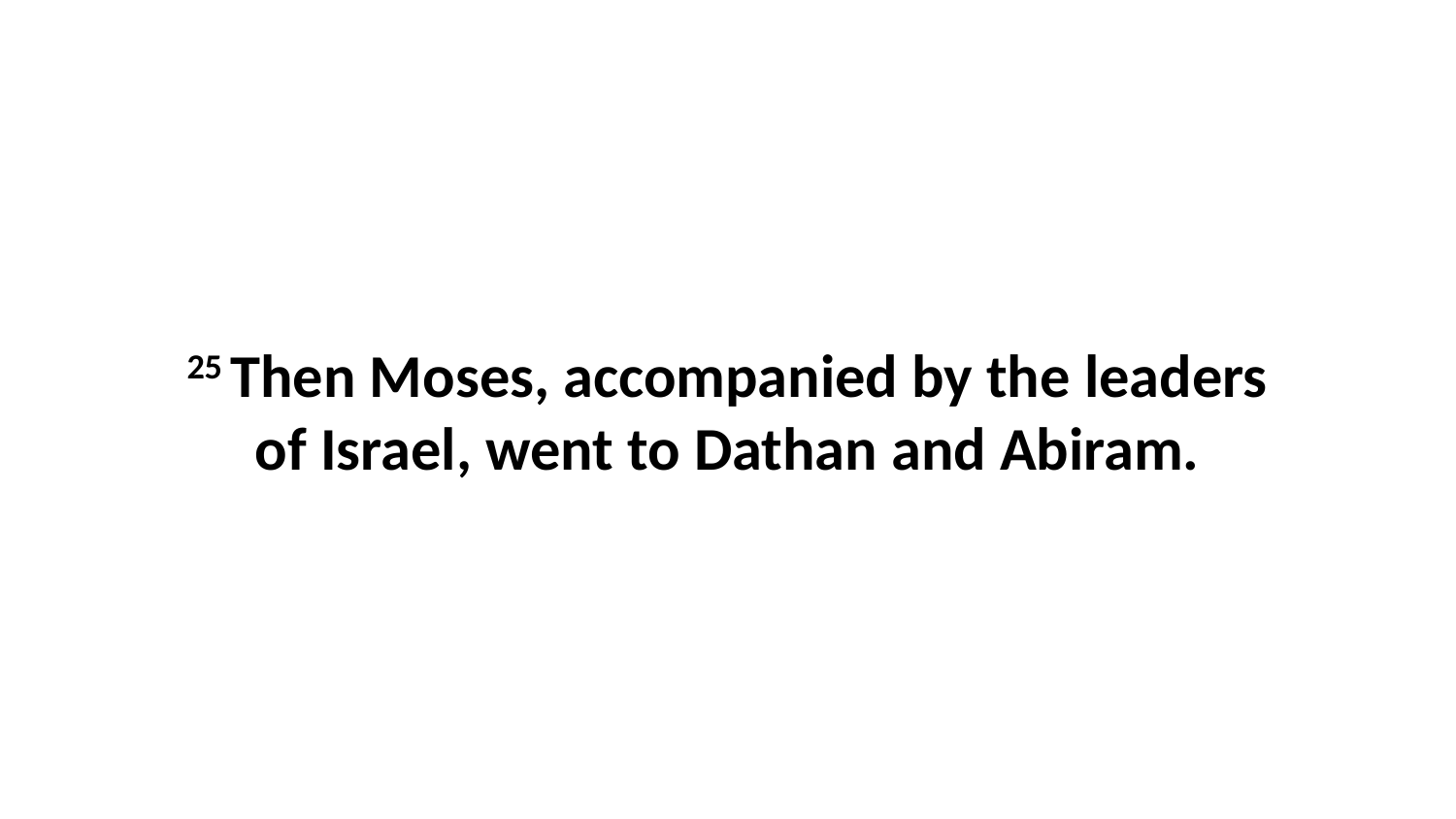

25 Then Moses, accompanied by the leaders of Israel, went to Dathan and Abiram.